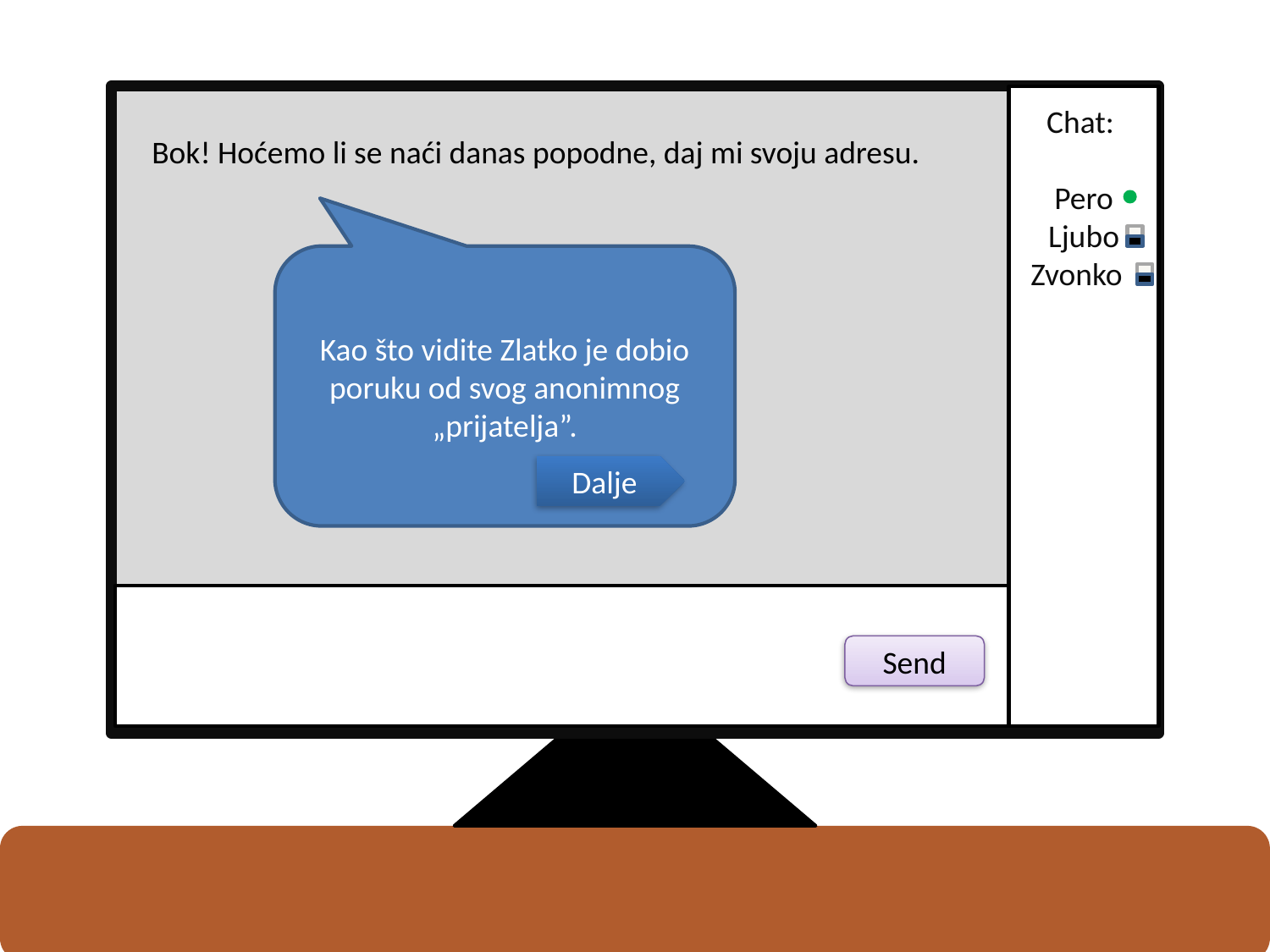

Bok! Hoćemo li se naći danas popodne, daj mi svoju adresu.
Kao što vidite Zlatko je dobio poruku od svog anonimnog „prijatelja”.
Dalje